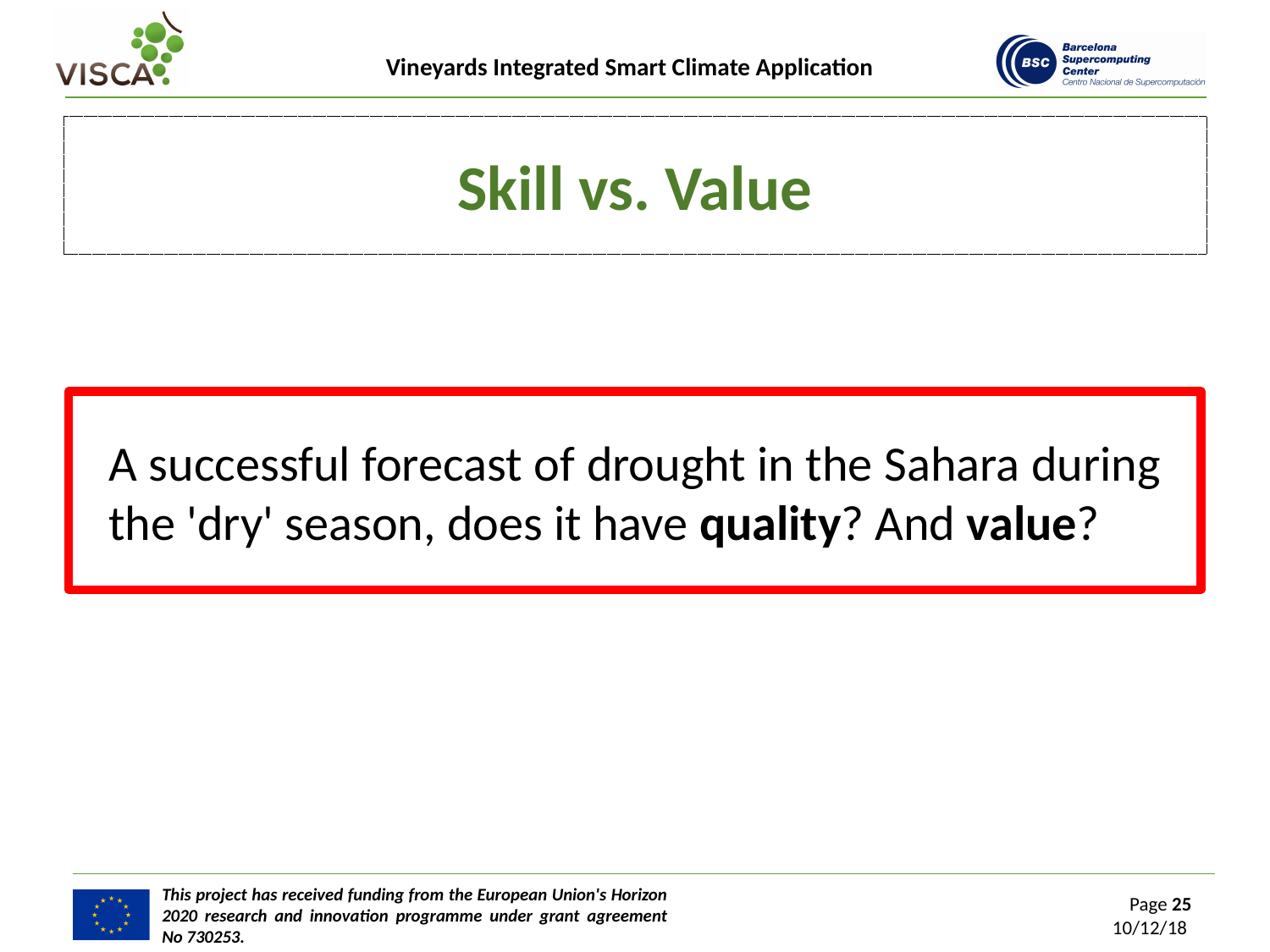

# Skill vs. Value
A successful forecast of drought in the Sahara during the 'dry' season, does it have quality? And value?